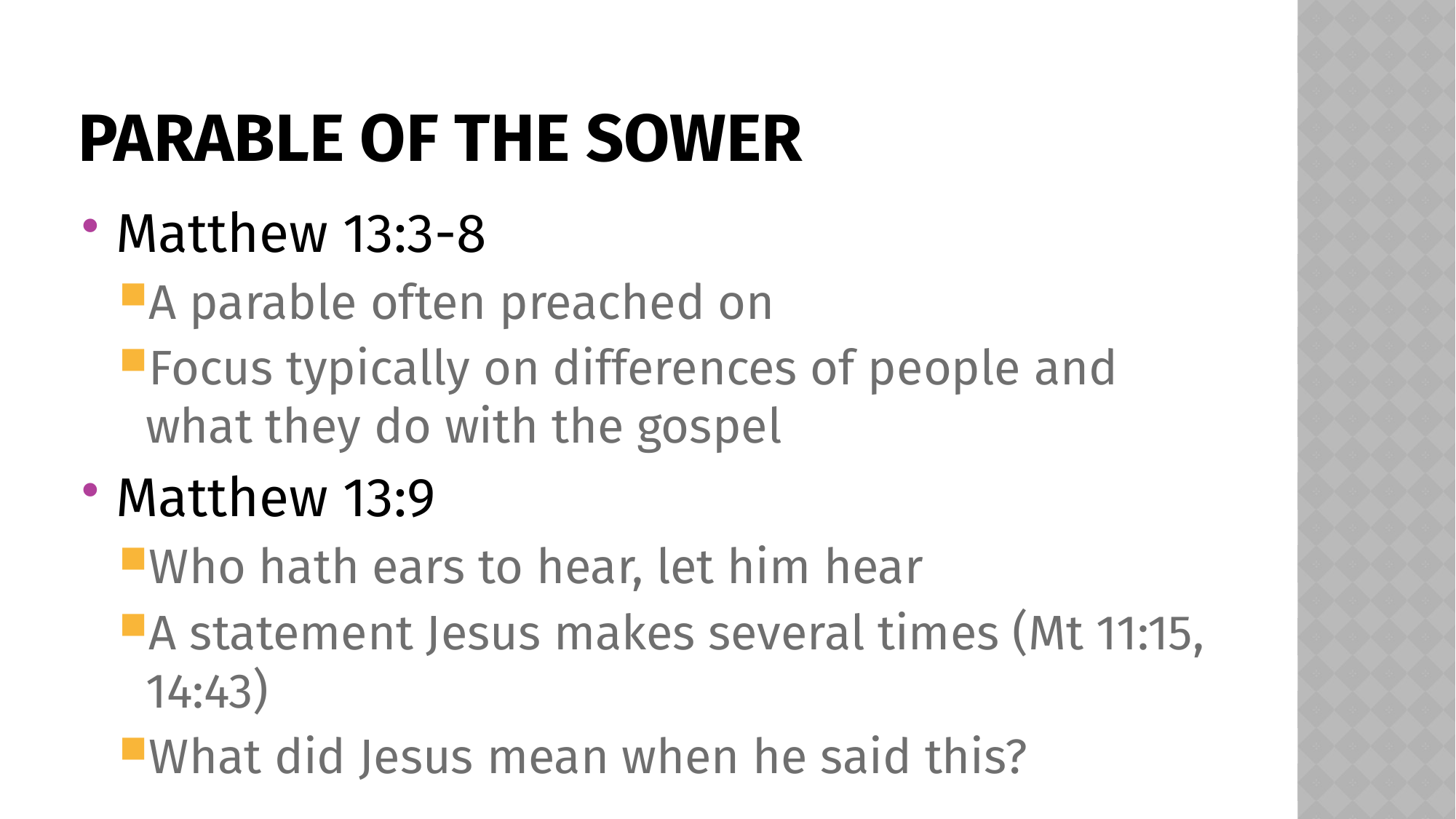

# Parable Of The Sower
Matthew 13:3-8
A parable often preached on
Focus typically on differences of people and what they do with the gospel
Matthew 13:9
Who hath ears to hear, let him hear
A statement Jesus makes several times (Mt 11:15, 14:43)
What did Jesus mean when he said this?